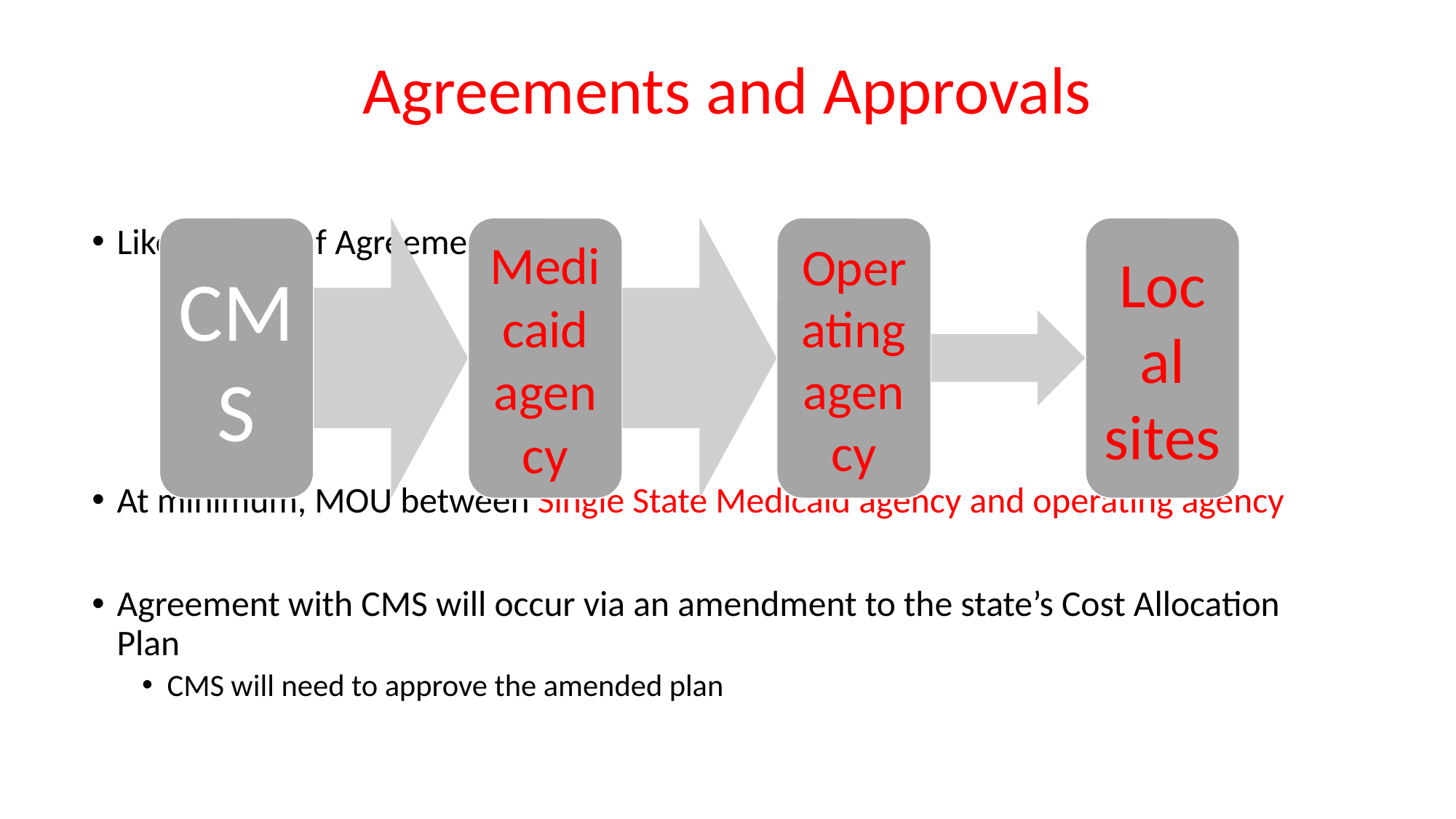

# Agreements and Approvals
Likely Chain of Agreements:

At minimum, MOU between Single State Medicaid agency and operating agency

Agreement with CMS will occur via an amendment to the state’s Cost Allocation Plan
CMS will need to approve the amended plan
CMS
Medicaid agency
Operating agency
Local sites
Slide 12
Slide 12